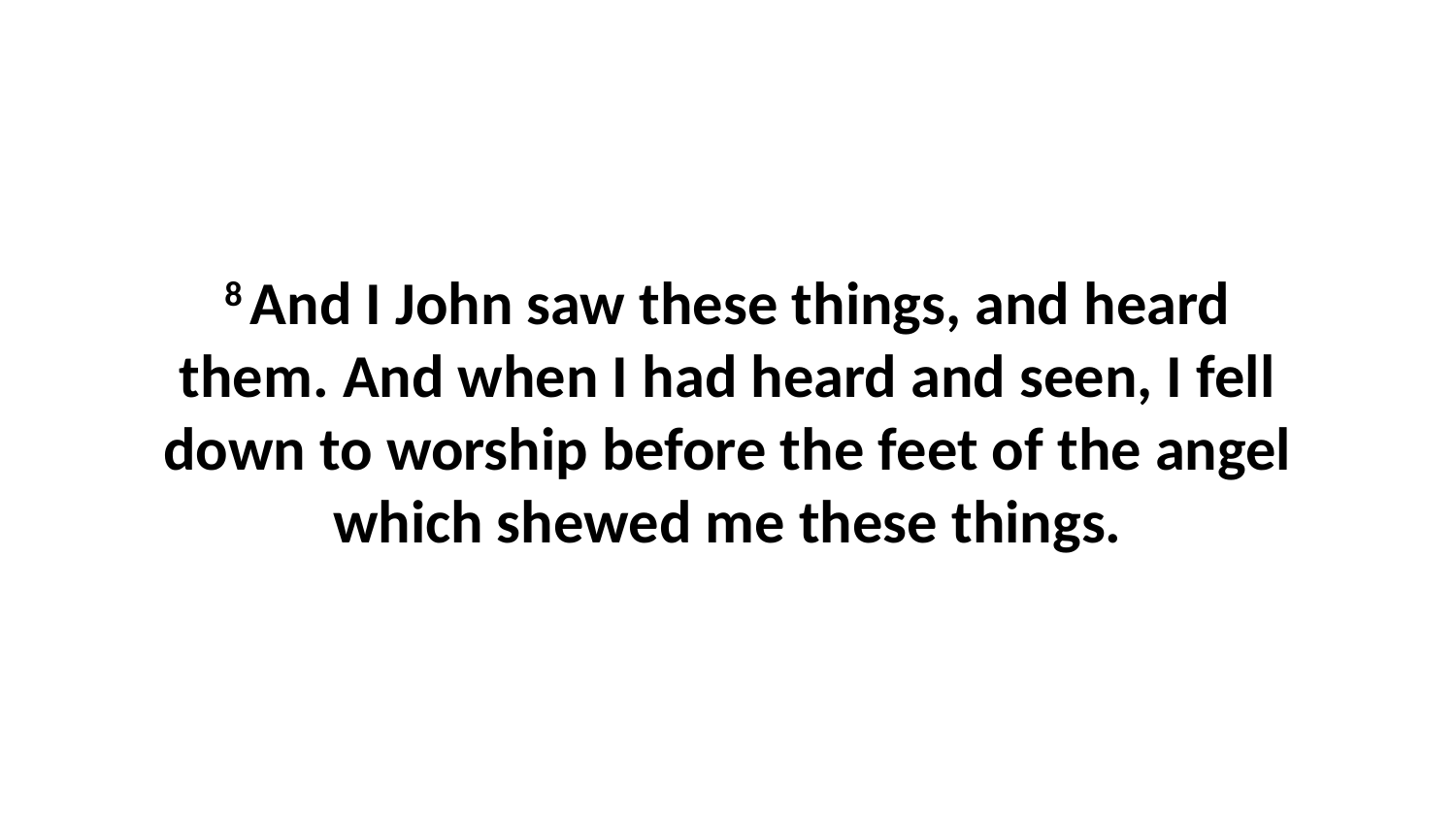

8 And I John saw these things, and heard them. And when I had heard and seen, I fell down to worship before the feet of the angel which shewed me these things.